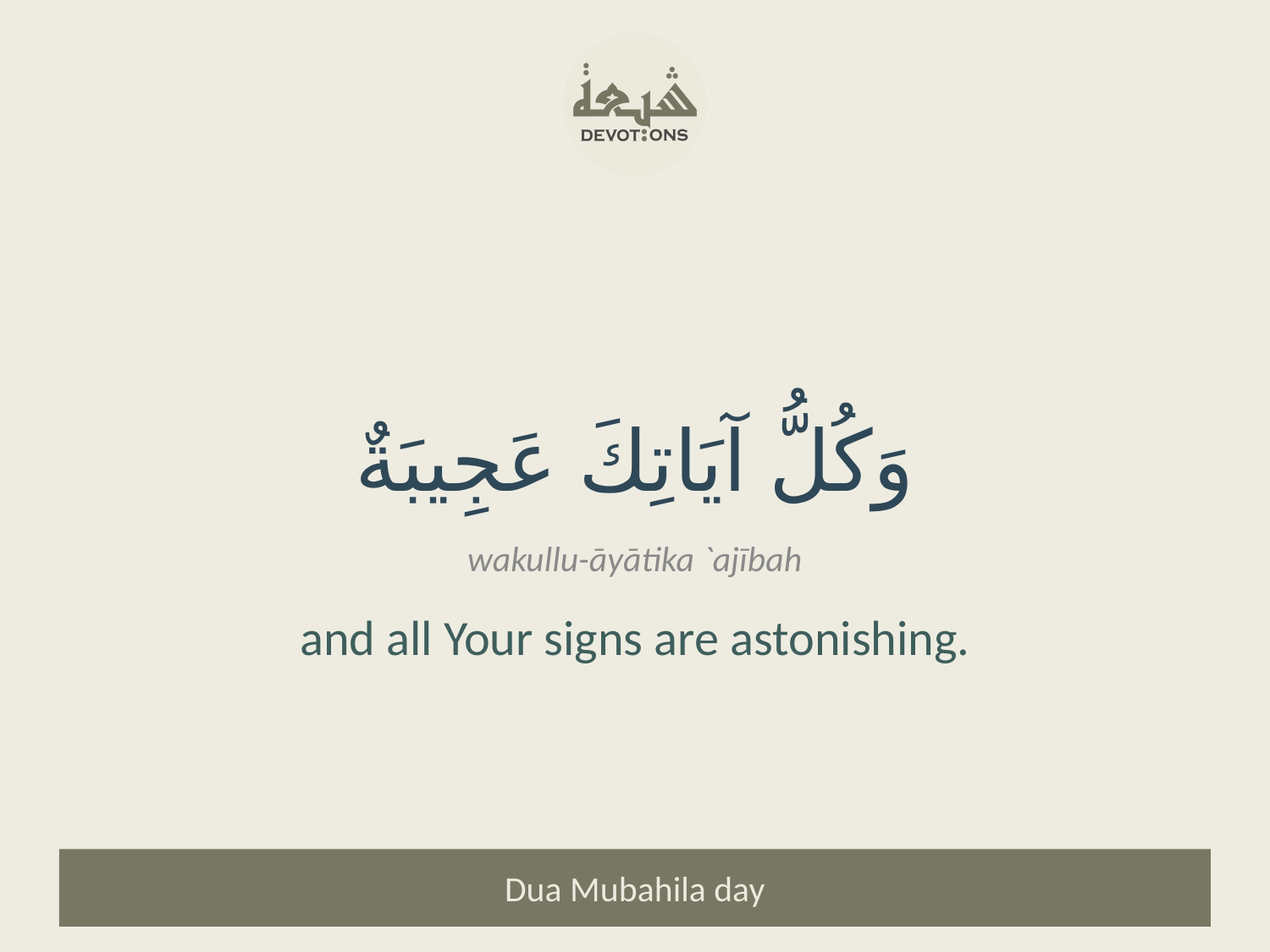

وَكُلُّ آيَاتِكَ عَجِيبَةٌ
wakullu-āyātika `ajībah
and all Your signs are astonishing.
Dua Mubahila day